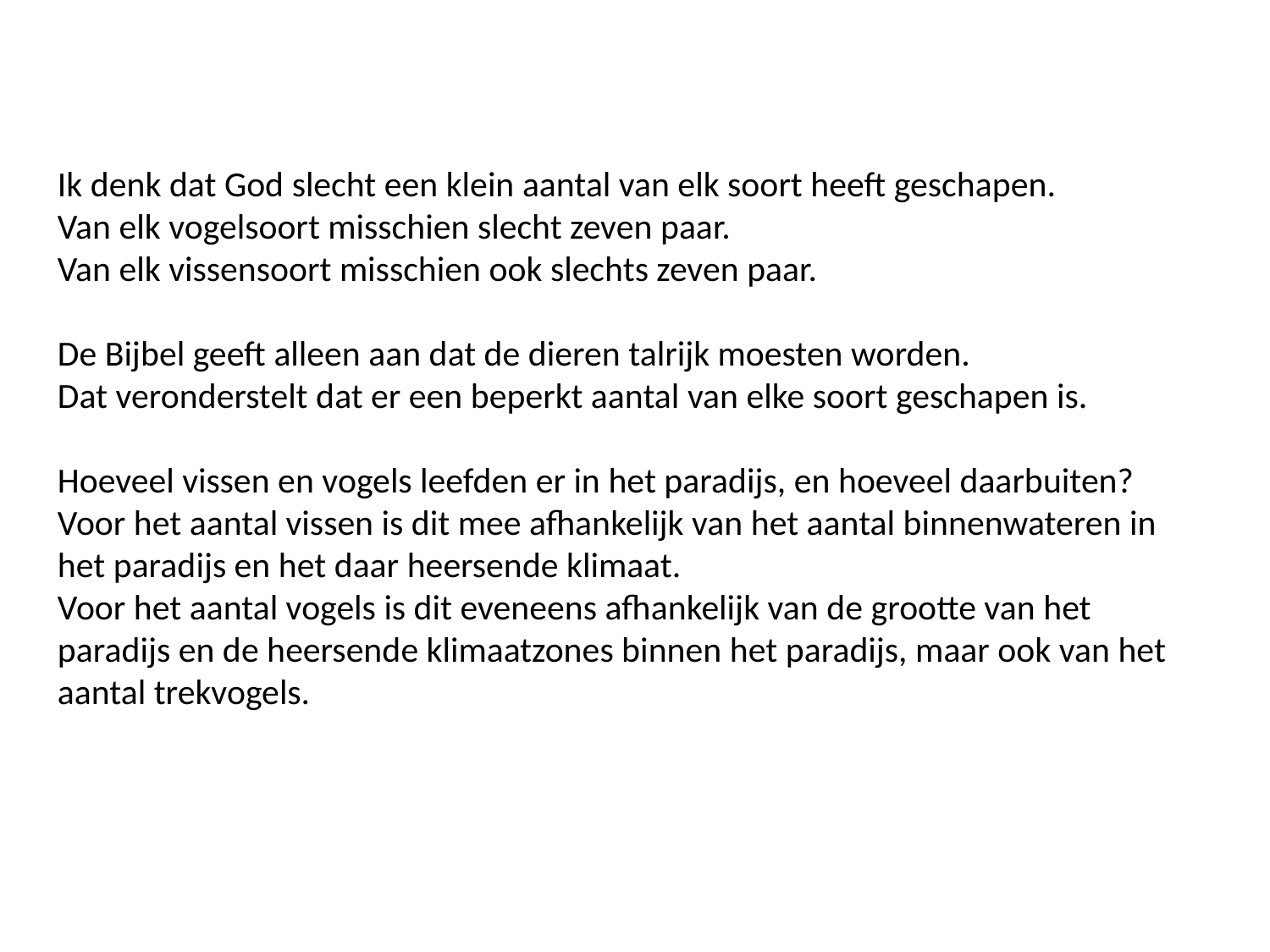

Ik denk dat God slecht een klein aantal van elk soort heeft geschapen.
Van elk vogelsoort misschien slecht zeven paar.
Van elk vissensoort misschien ook slechts zeven paar.

De Bijbel geeft alleen aan dat de dieren talrijk moesten worden.
Dat veronderstelt dat er een beperkt aantal van elke soort geschapen is.

Hoeveel vissen en vogels leefden er in het paradijs, en hoeveel daarbuiten?
Voor het aantal vissen is dit mee afhankelijk van het aantal binnenwateren in het paradijs en het daar heersende klimaat.
Voor het aantal vogels is dit eveneens afhankelijk van de grootte van het paradijs en de heersende klimaatzones binnen het paradijs, maar ook van het aantal trekvogels.